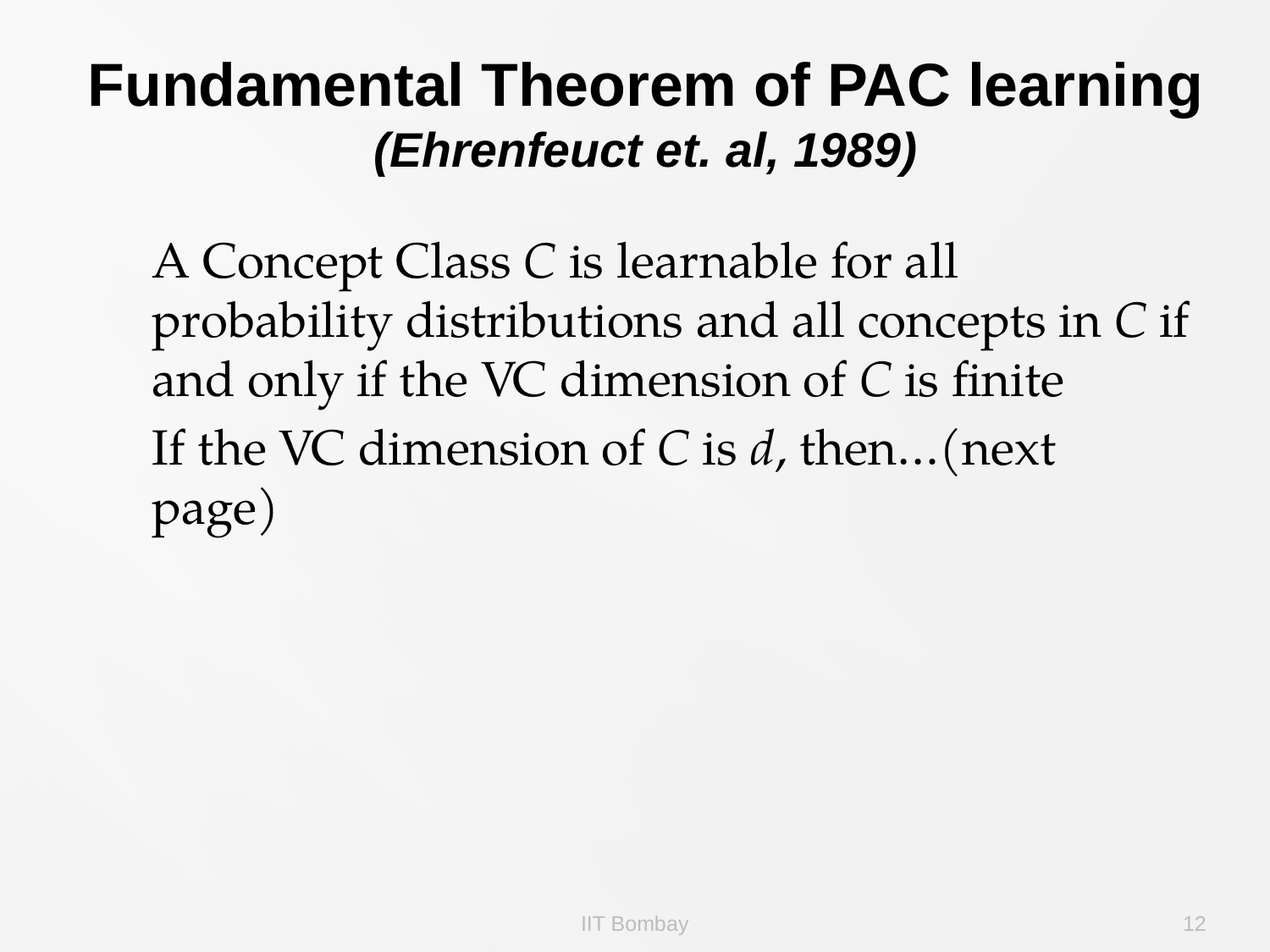

# Fundamental Theorem of PAC learning (Ehrenfeuct et. al, 1989)
A Concept Class C is learnable for all probability distributions and all concepts in C if and only if the VC dimension of C is finite
If the VC dimension of C is d, then…(next page)
IIT Bombay
12